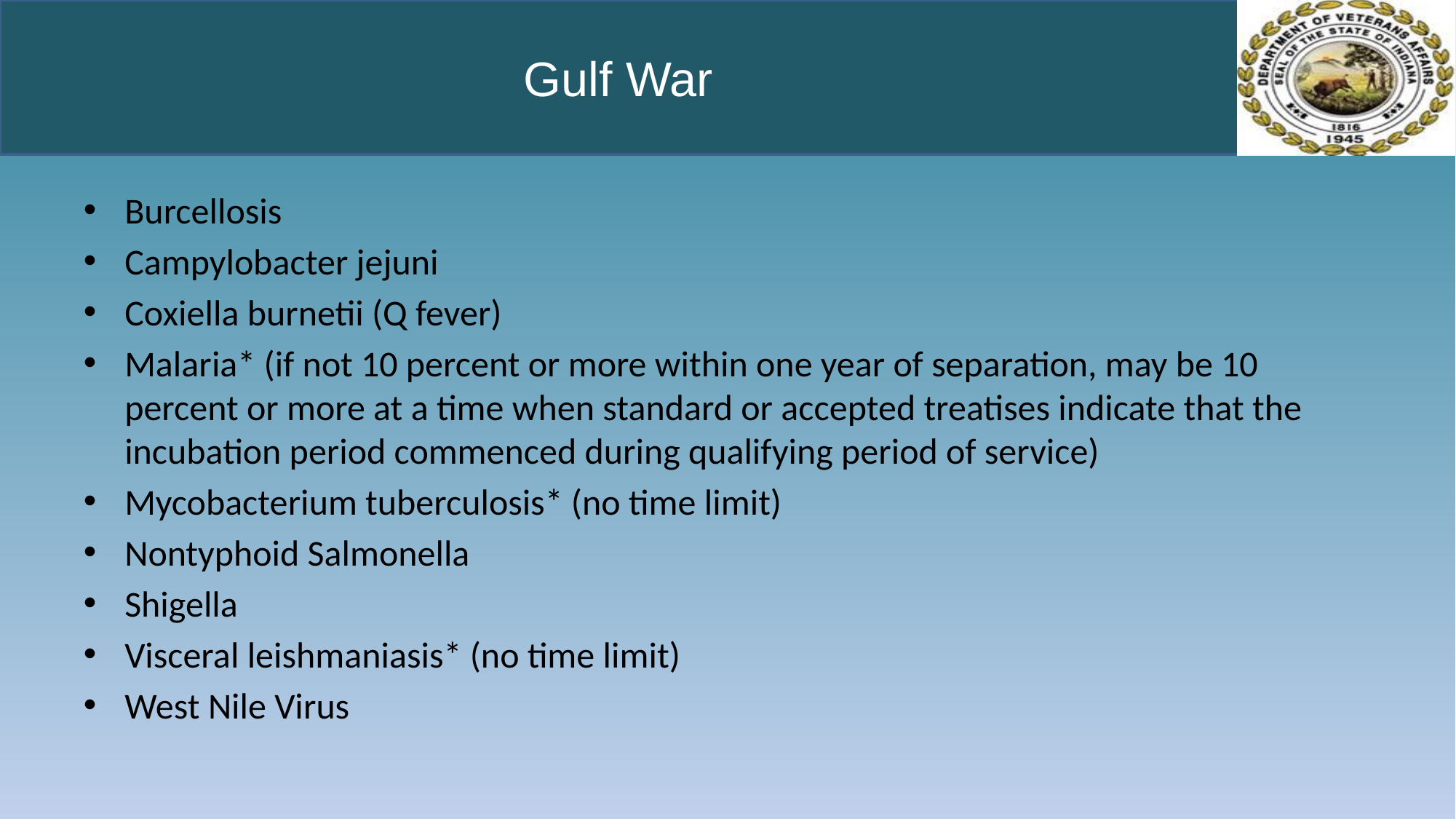

# Gulf War
Burcellosis
Campylobacter jejuni
Coxiella burnetii (Q fever)
Malaria* (if not 10 percent or more within one year of separation, may be 10 percent or more at a time when standard or accepted treatises indicate that the incubation period commenced during qualifying period of service)
Mycobacterium tuberculosis* (no time limit)
Nontyphoid Salmonella
Shigella
Visceral leishmaniasis* (no time limit)
West Nile Virus